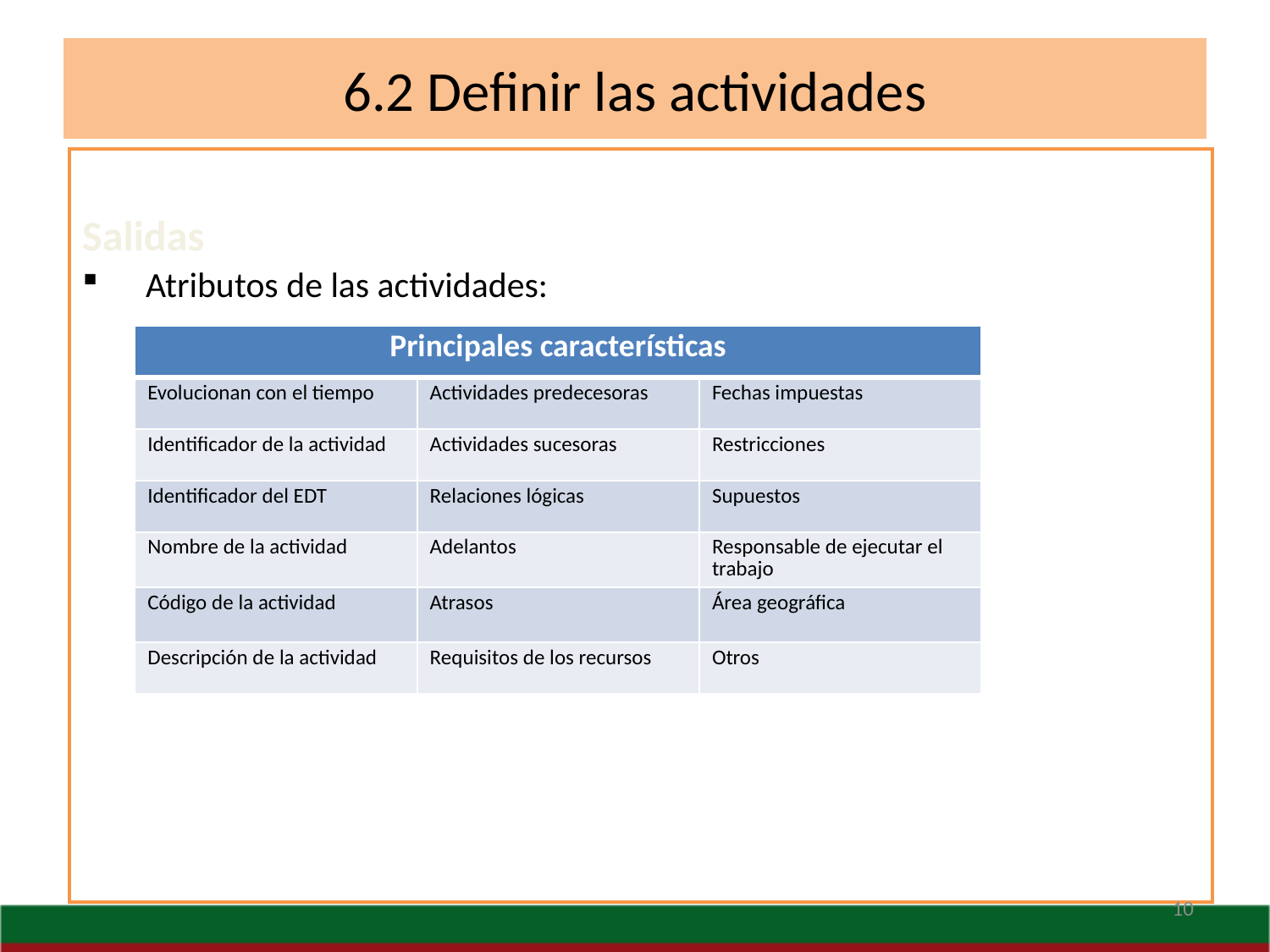

# 6.2 Definir las actividades

Salidas
Atributos de las actividades:

| Principales características |  |  |
| --- | --- | --- |
| Evolucionan con el tiempo | Actividades predecesoras | Fechas impuestas |
| Identificador de la actividad | Actividades sucesoras | Restricciones |
| Identificador del EDT | Relaciones lógicas | Supuestos |
| Nombre de la actividad | Adelantos | Responsable de ejecutar el trabajo |
| Código de la actividad | Atrasos | Área geográfica |
| Descripción de la actividad | Requisitos de los recursos | Otros |
10